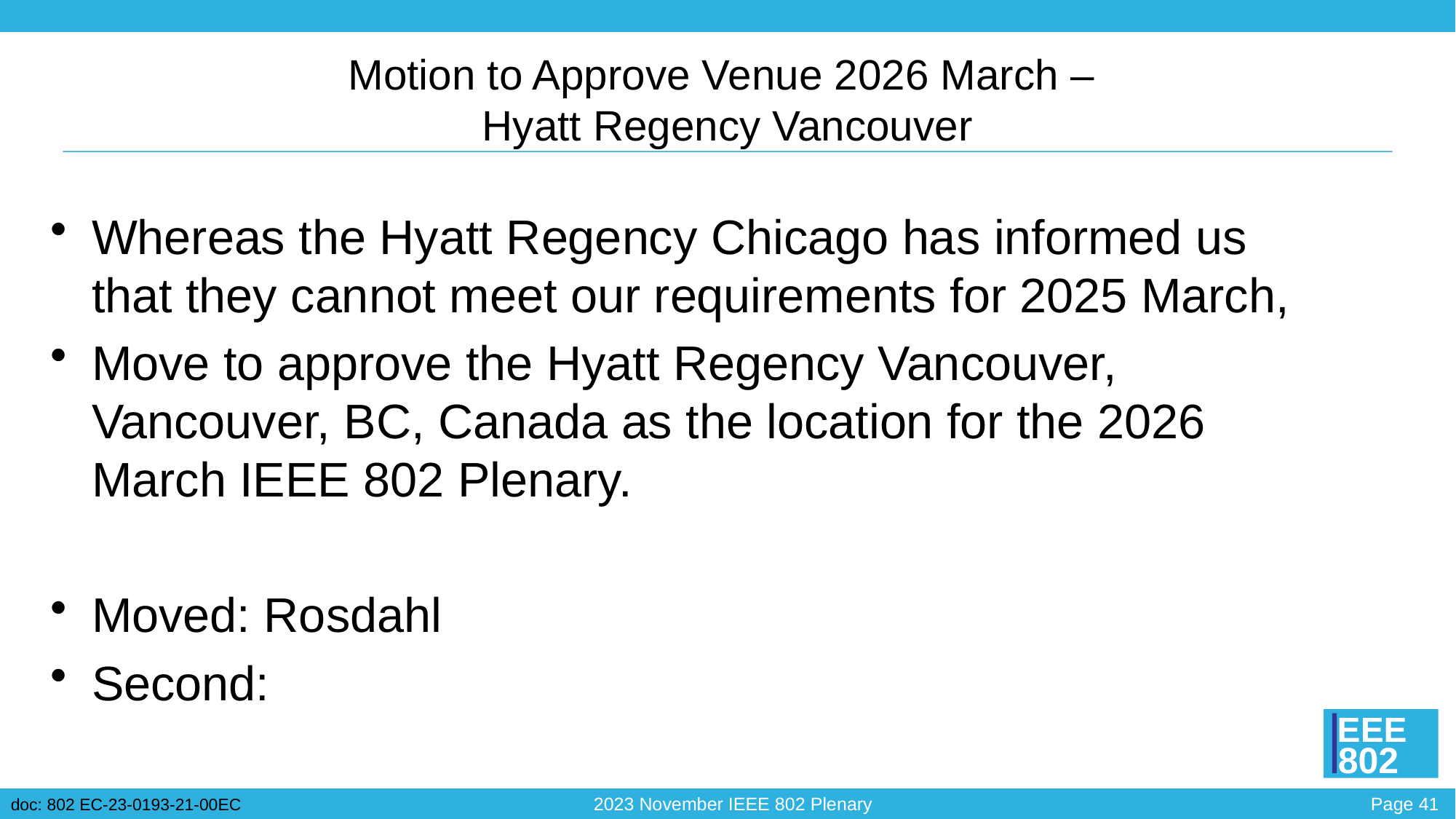

# Motion to Approve Venue 2026 March – Hyatt Regency Vancouver
Whereas the Hyatt Regency Chicago has informed us that they cannot meet our requirements for 2025 March,
Move to approve the Hyatt Regency Vancouver, Vancouver, BC, Canada as the location for the 2026 March IEEE 802 Plenary.

Moved: Rosdahl
Second: